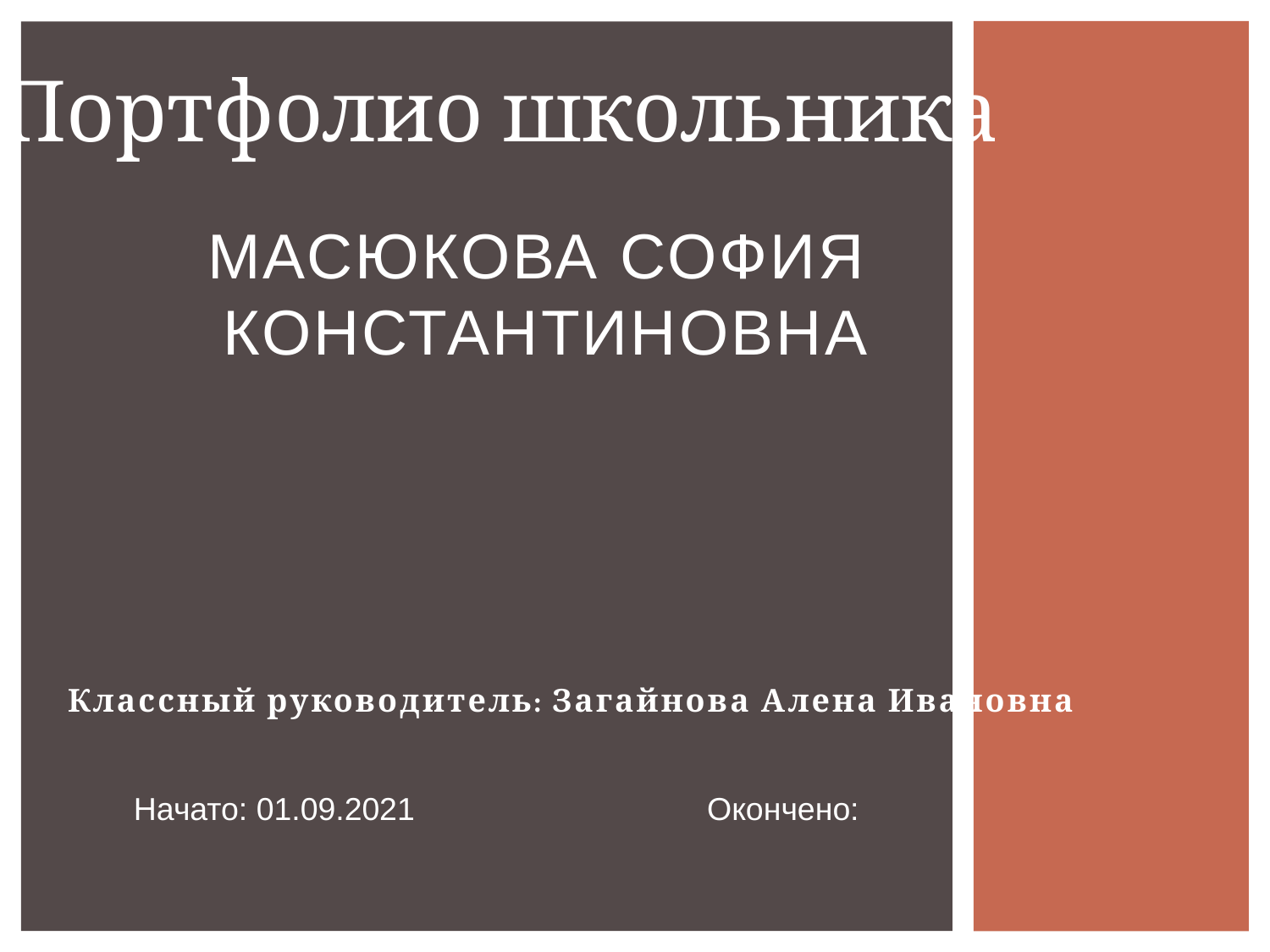

Портфолио школьника
# Масюкова София Константиновна
Классный руководитель: Загайнова Алена Ивановна

Начато: 01.09.2021                                 Окончено: